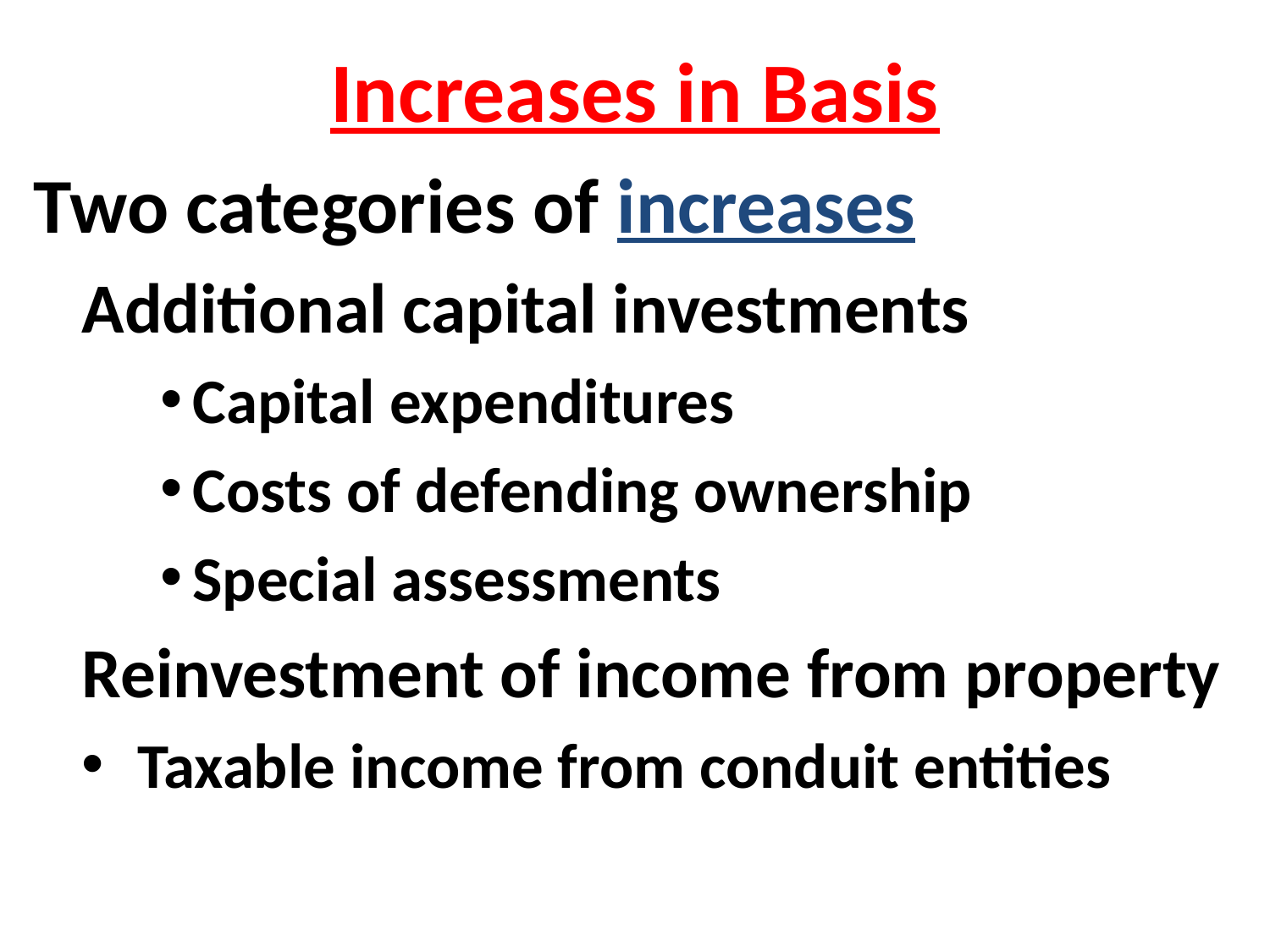

Increases in Basis
Two categories of increases
Additional capital investments
Capital expenditures
Costs of defending ownership
Special assessments
Reinvestment of income from property
Taxable income from conduit entities